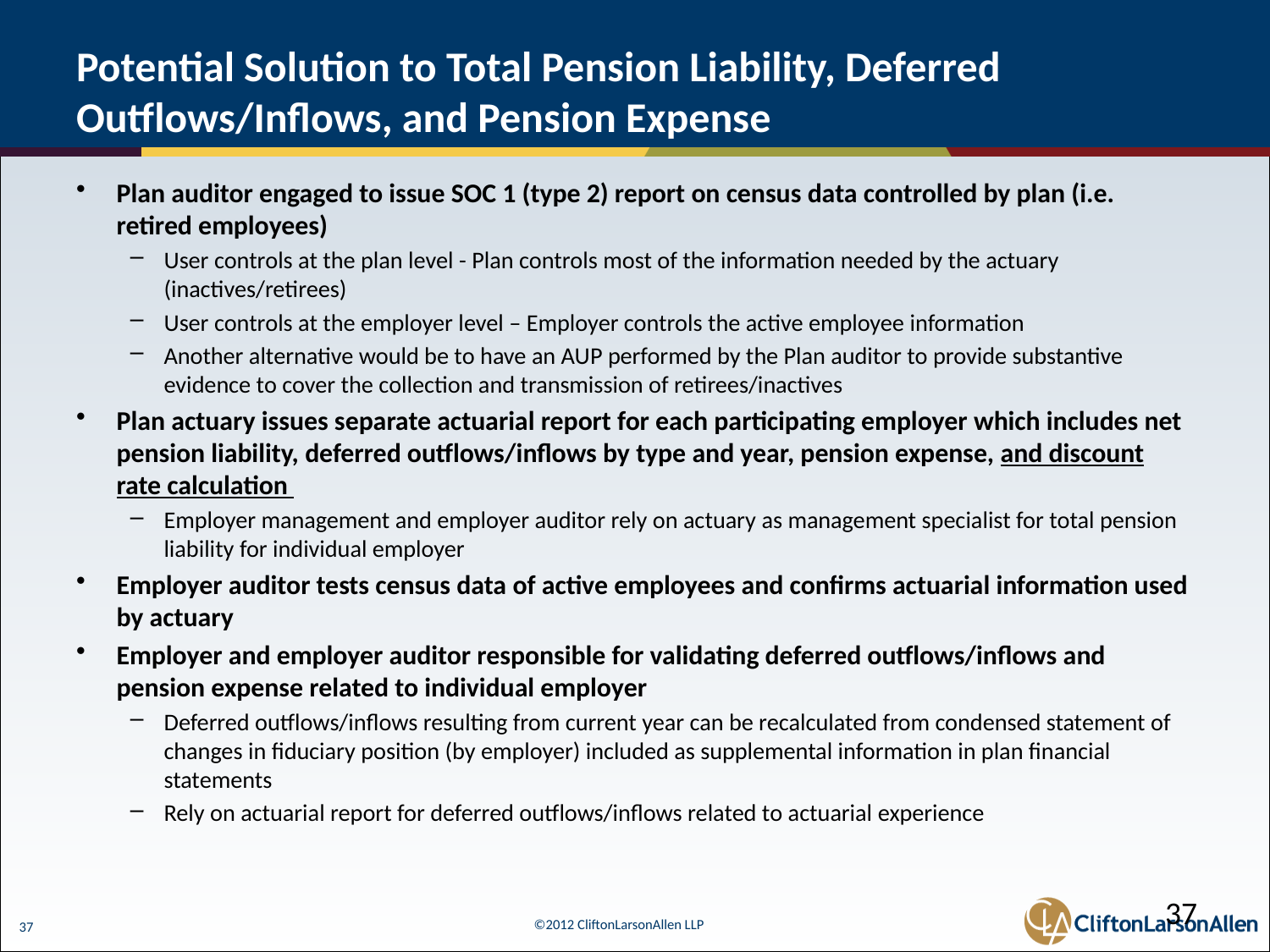

# Potential Solution to Total Pension Liability, Deferred Outflows/Inflows, and Pension Expense
Plan auditor engaged to issue SOC 1 (type 2) report on census data controlled by plan (i.e. retired employees)
User controls at the plan level - Plan controls most of the information needed by the actuary (inactives/retirees)
User controls at the employer level – Employer controls the active employee information
Another alternative would be to have an AUP performed by the Plan auditor to provide substantive evidence to cover the collection and transmission of retirees/inactives
Plan actuary issues separate actuarial report for each participating employer which includes net pension liability, deferred outflows/inflows by type and year, pension expense, and discount rate calculation
Employer management and employer auditor rely on actuary as management specialist for total pension liability for individual employer
Employer auditor tests census data of active employees and confirms actuarial information used by actuary
Employer and employer auditor responsible for validating deferred outflows/inflows and pension expense related to individual employer
Deferred outflows/inflows resulting from current year can be recalculated from condensed statement of changes in fiduciary position (by employer) included as supplemental information in plan financial statements
Rely on actuarial report for deferred outflows/inflows related to actuarial experience
37